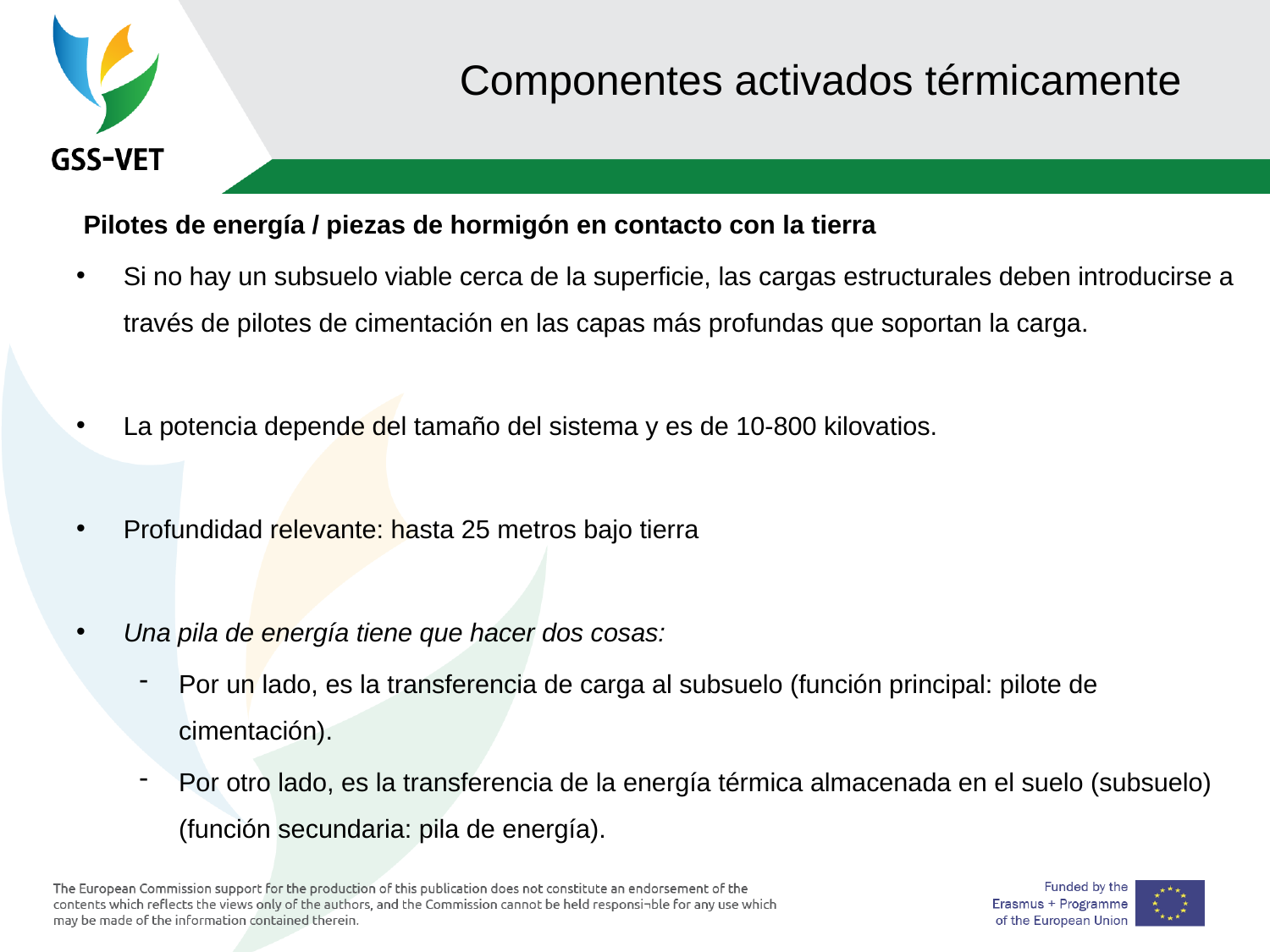

# Componentes activados térmicamente
 Pilotes de energía / piezas de hormigón en contacto con la tierra
Si no hay un subsuelo viable cerca de la superficie, las cargas estructurales deben introducirse a través de pilotes de cimentación en las capas más profundas que soportan la carga.

La potencia depende del tamaño del sistema y es de 10-800 kilovatios.

Profundidad relevante: hasta 25 metros bajo tierra

Una pila de energía tiene que hacer dos cosas:
Por un lado, es la transferencia de carga al subsuelo (función principal: pilote de cimentación).
Por otro lado, es la transferencia de la energía térmica almacenada en el suelo (subsuelo) (función secundaria: pila de energía).